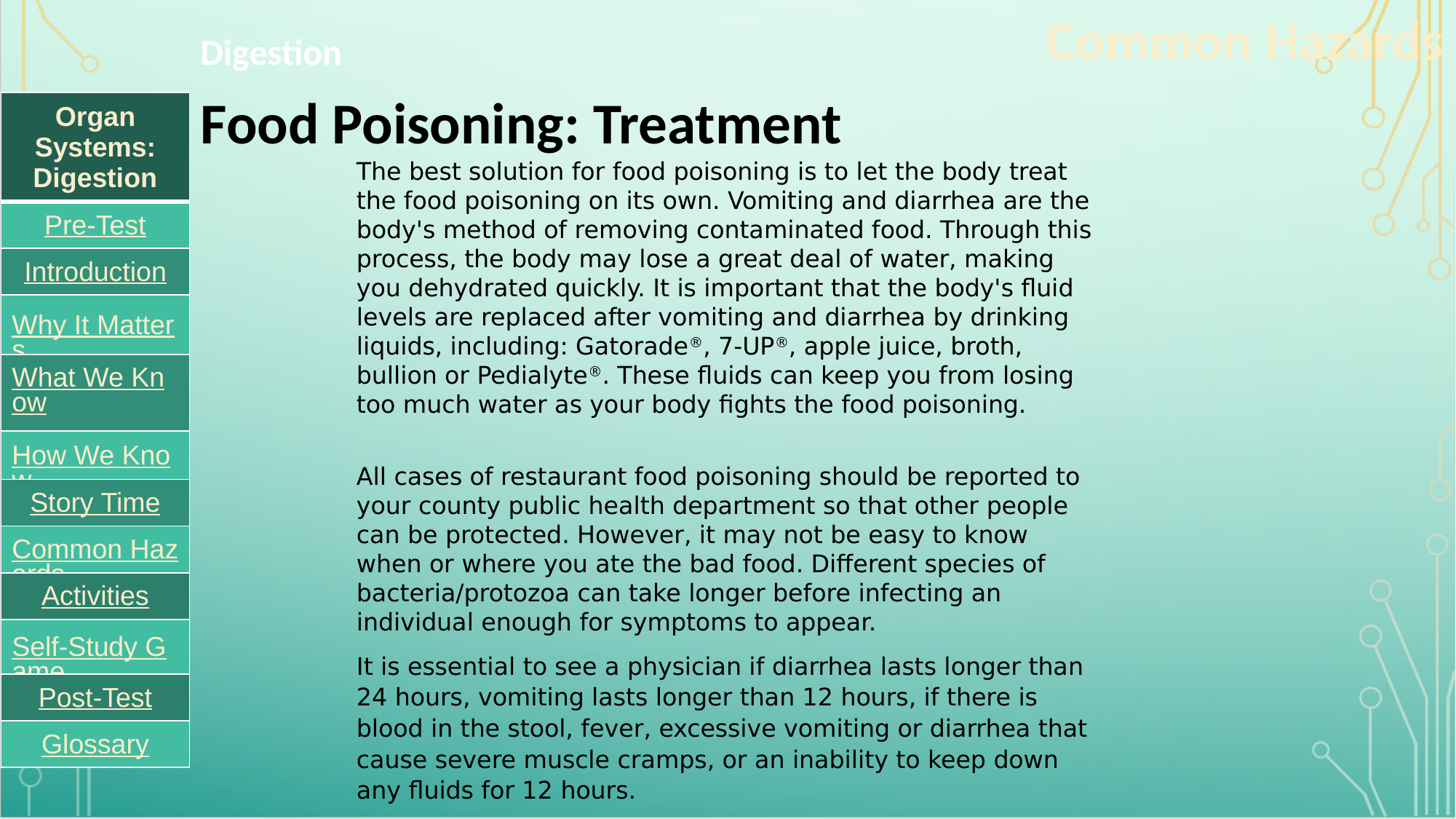

Common Hazards
Digestion
Food Poisoning: Treatment

| Organ Systems: Digestion |
| --- |
| Pre-Test |
| Introduction |
| Why It Matters |
| What We Know |
| How We Know |
| Story Time |
| Common Hazards |
| Activities |
| Self-Study Game |
| Post-Test |
| Glossary |
The best solution for food poisoning is to let the body treat the food poisoning on its own. Vomiting and diarrhea are the body's method of removing contaminated food. Through this process, the body may lose a great deal of water, making you dehydrated quickly. It is important that the body's fluid levels are replaced after vomiting and diarrhea by drinking liquids, including: Gatorade®, 7-UP®, apple juice, broth, bullion or Pedialyte®. These fluids can keep you from losing too much water as your body fights the food poisoning.
All cases of restaurant food poisoning should be reported to your county public health department so that other people can be protected. However, it may not be easy to know when or where you ate the bad food. Different species of bacteria/protozoa can take longer before infecting an individual enough for symptoms to appear.
It is essential to see a physician if diarrhea lasts longer than 24 hours, vomiting lasts longer than 12 hours, if there is blood in the stool, fever, excessive vomiting or diarrhea that cause severe muscle cramps, or an inability to keep down any fluids for 12 hours.